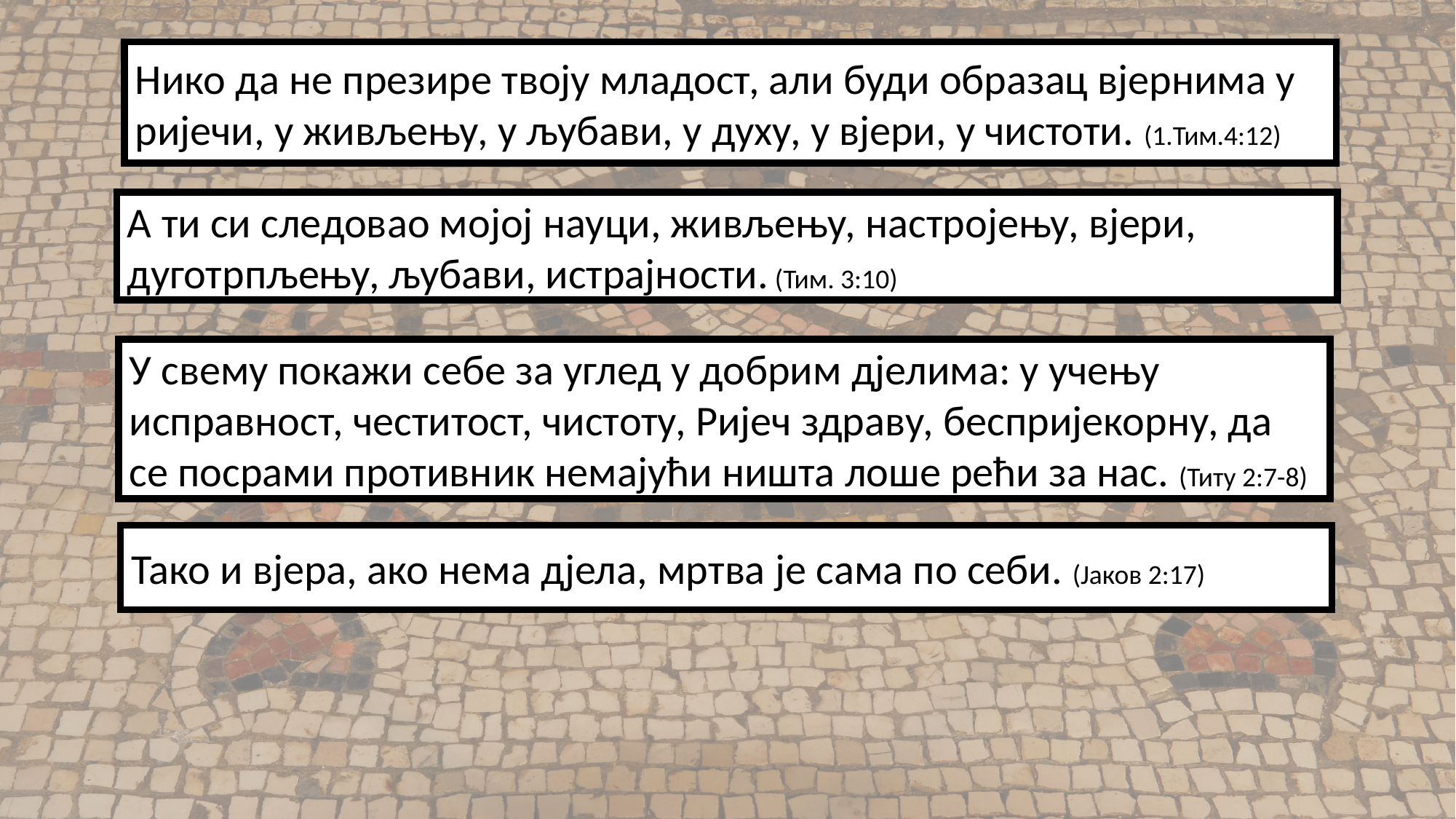

Нико да не презире твоју младост, али буди образац вјернима у ријечи, у живљењу, у љубави, у духу, у вјери, у чистоти. (1.Тим.4:12)
А ти си следовао мојој науци, живљењу, настројењу, вјери, дуготрпљењу, љубави, истрајности. (Тим. 3:10)
У свему покажи себе за углед у добрим дјелима: у учењу исправност, честитост, чистоту, Ријеч здраву, беспријекорну, да се посрами противник немајући ништа лоше рећи за нас. (Титу 2:7-8)

Тако и вјера, ако нема дјела, мртва је сама по себи. (Јаков 2:17)